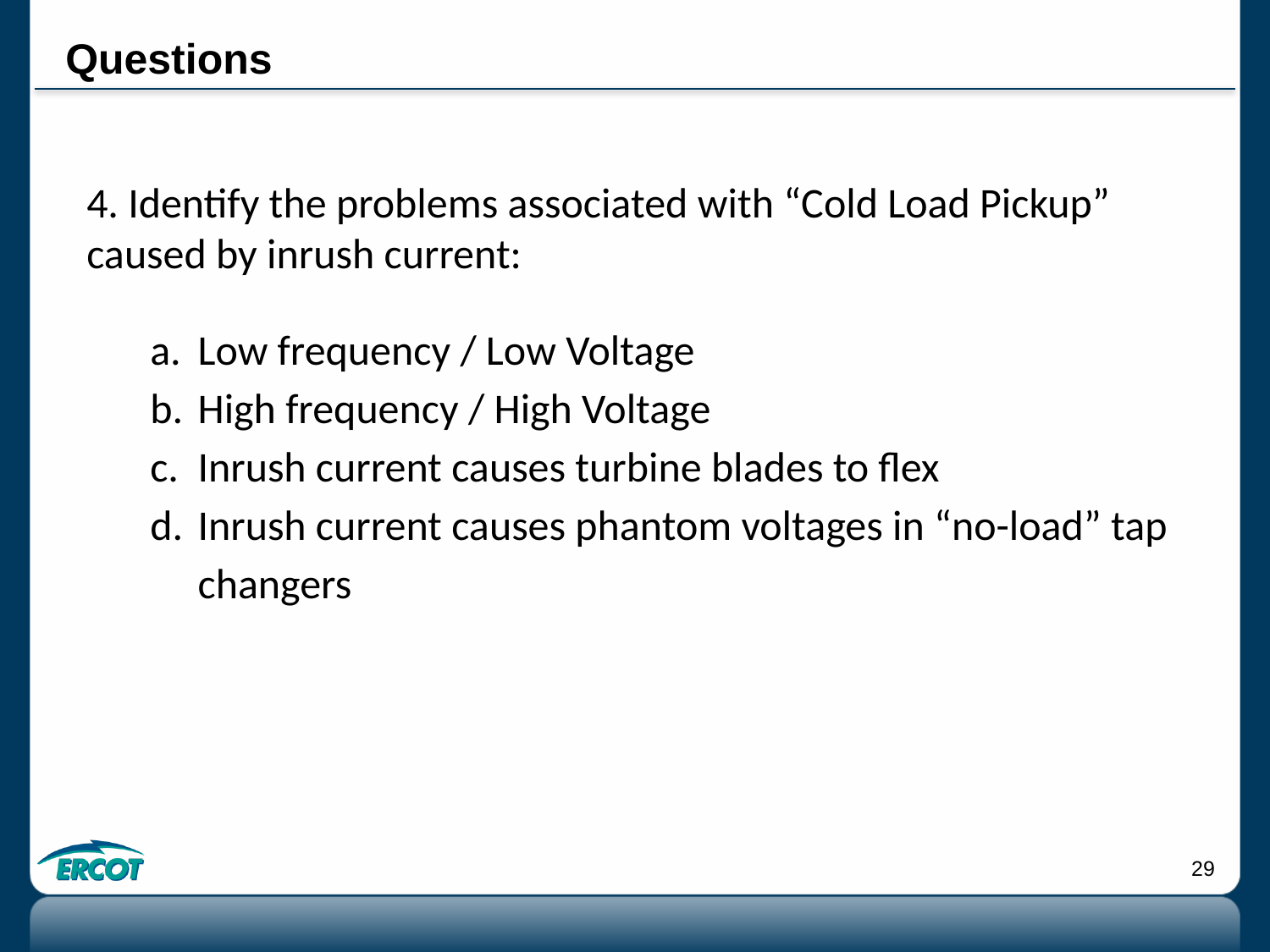

# Questions
4. Identify the problems associated with “Cold Load Pickup” caused by inrush current:
Low frequency / Low Voltage
High frequency / High Voltage
Inrush current causes turbine blades to flex
Inrush current causes phantom voltages in “no-load” tap changers